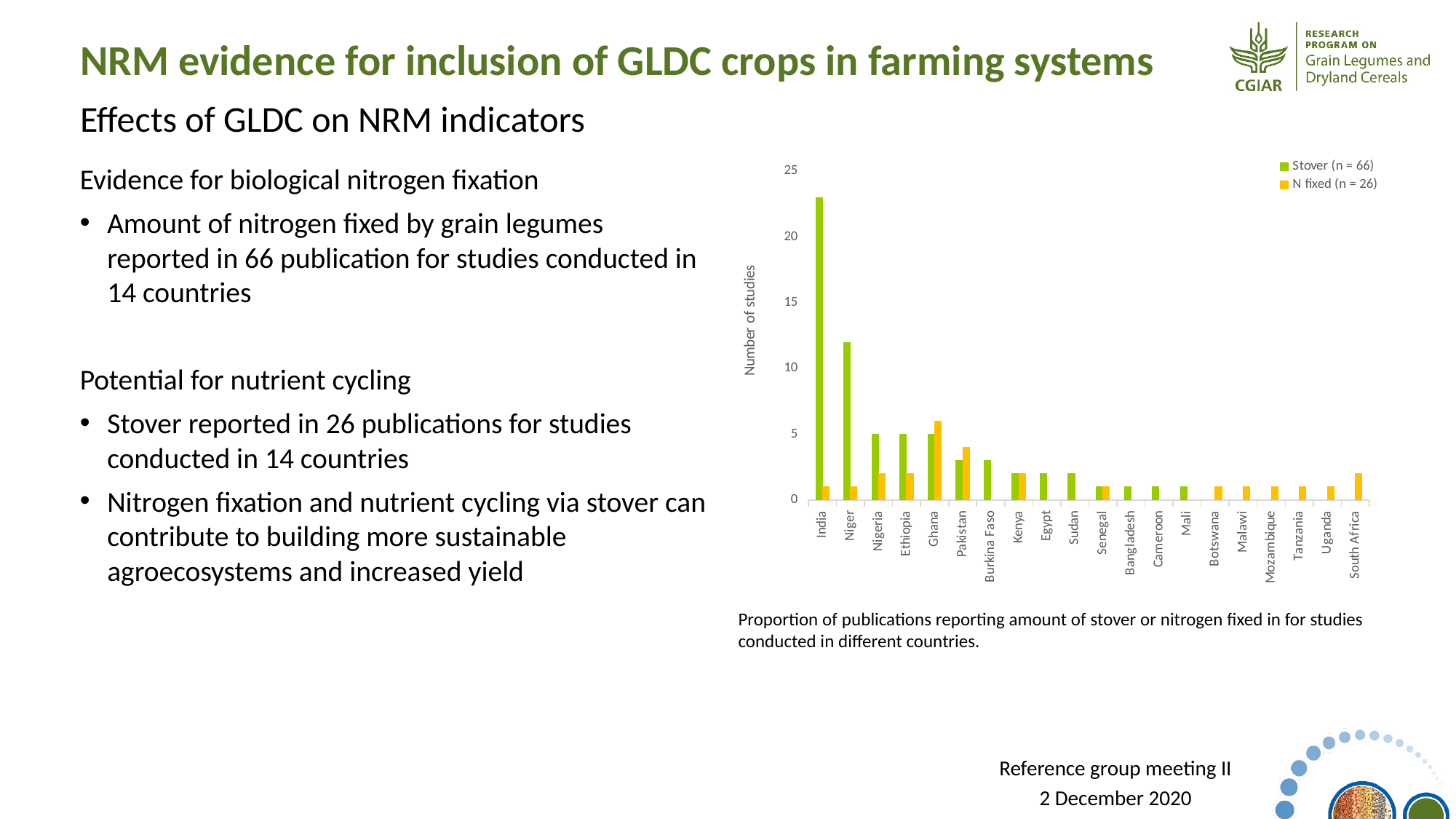

# NRM evidence for inclusion of GLDC crops in farming systems
Effects of GLDC on NRM indicators
Evidence for biological nitrogen fixation
Amount of nitrogen fixed by grain legumes reported in 66 publication for studies conducted in 14 countries

Potential for nutrient cycling
Stover reported in 26 publications for studies conducted in 14 countries
Nitrogen fixation and nutrient cycling via stover can contribute to building more sustainable agroecosystems and increased yield

### Chart

| Category | N fixed (n = 26) | Stover (n = 66) |
|---|---|---|
| India | 1.0 | 23.0 |
| Niger | 1.0 | 12.0 |
| Nigeria | 2.0 | 5.0 |
| Ethiopia | 2.0 | 5.0 |
| Ghana | 6.0 | 5.0 |
| Pakistan | 4.0 | 3.0 |
| Burkina Faso | None | 3.0 |
| Kenya | 2.0 | 2.0 |
| Egypt | None | 2.0 |
| Sudan | None | 2.0 |
| Senegal | 1.0 | 1.0 |
| Bangladesh | None | 1.0 |
| Cameroon | None | 1.0 |
| Mali | None | 1.0 |
| Botswana | 1.0 | None |
| Malawi | 1.0 | None |
| Mozambique | 1.0 | None |
| Tanzania | 1.0 | None |
| Uganda | 1.0 | None |
| South Africa | 2.0 | None |
Proportion of publications reporting amount of stover or nitrogen fixed in for studies conducted in different countries.
Reference group meeting II
2 December 2020